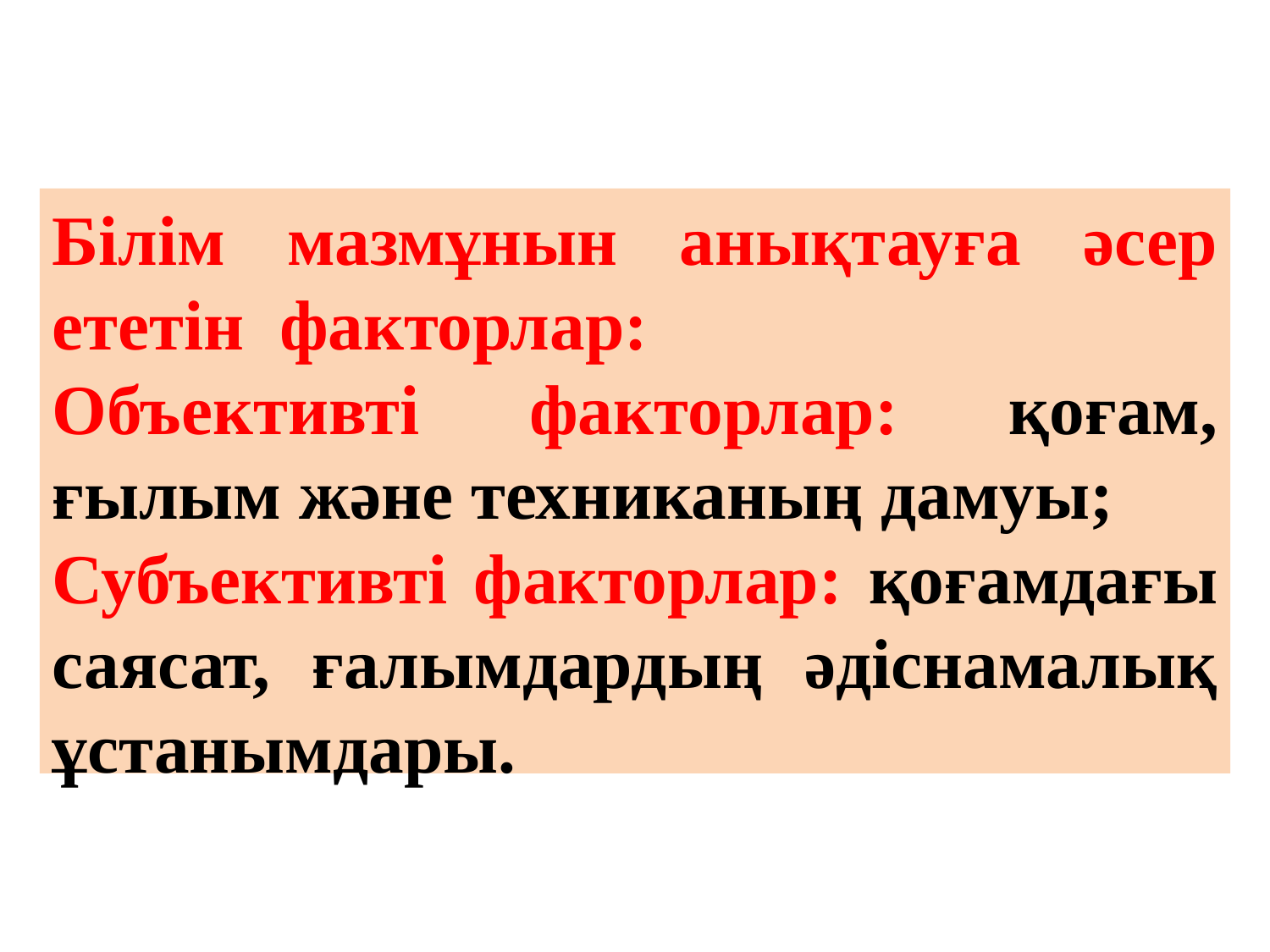

Білім мазмұнын анықтауға әсер ететін  факторлар:
Объективті факторлар: қоғам, ғылым және техниканың дамуы;
Субъективті факторлар: қоғамдағы саясат, ғалымдардың әдіснамалық ұстанымдары.